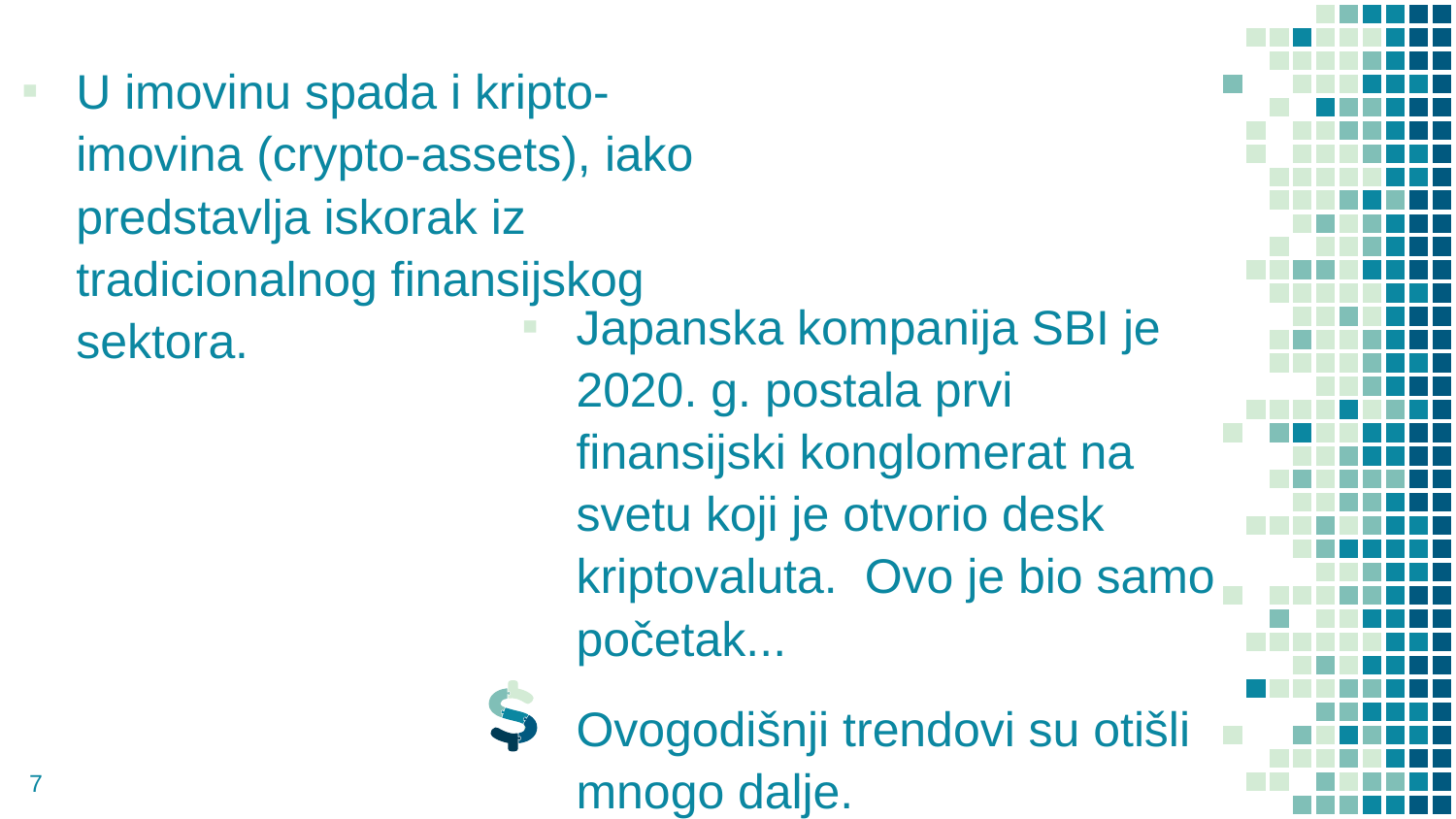

U imovinu spada i kripto-imovina (crypto-assets), iako predstavlja iskorak iz tradicionalnog finansijskog sektora.
Japanska kompanija SBI je 2020. g. postala prvi finansijski konglomerat na svetu koji je otvorio desk kriptovaluta.  Ovo je bio samo početak...
Ovogodišnji trendovi su otišli mnogo dalje.

7